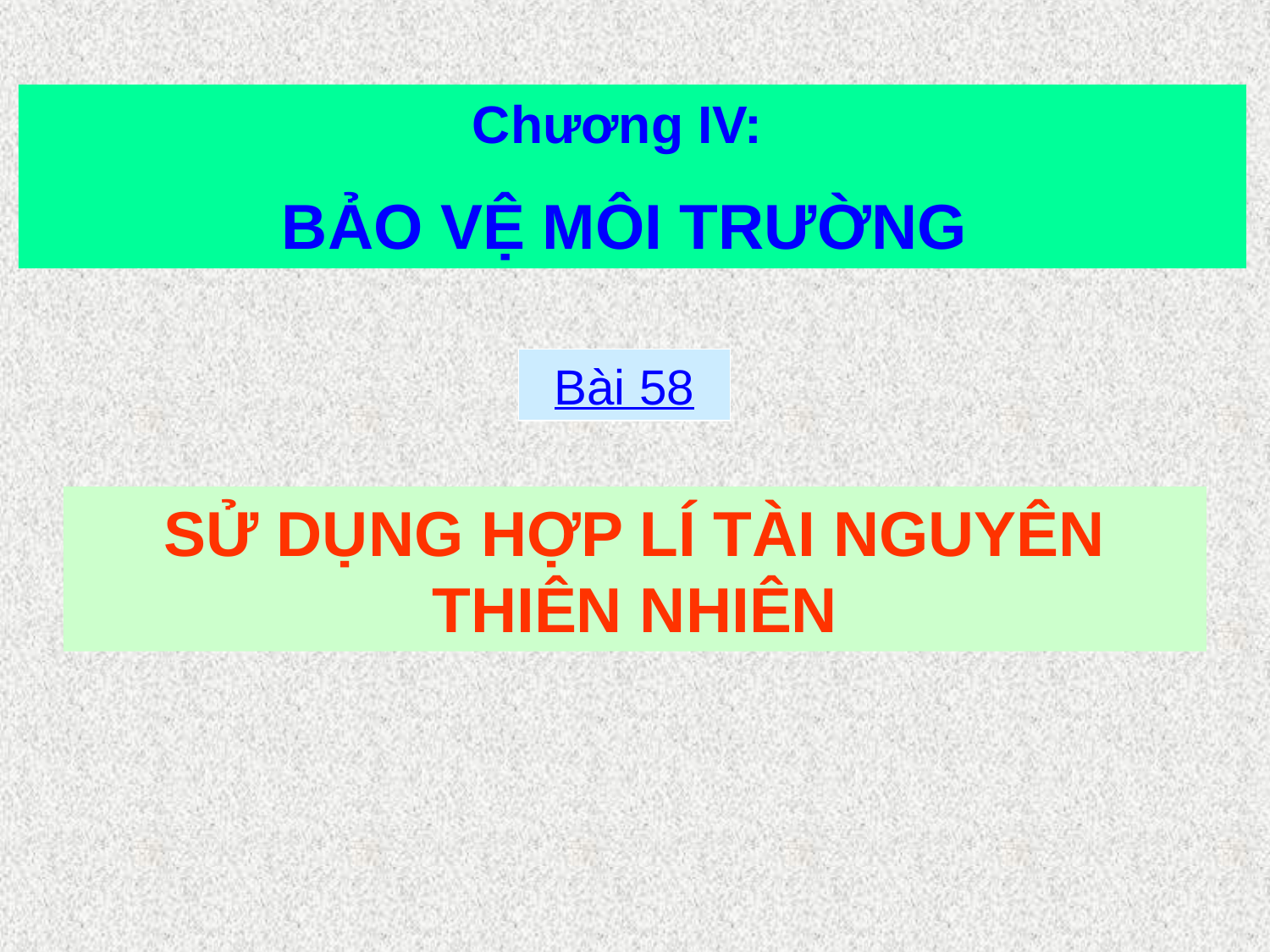

Chương IV:
BẢO VỆ MÔI TRƯỜNG
Bài 58
SỬ DỤNG HỢP LÍ TÀI NGUYÊN THIÊN NHIÊN